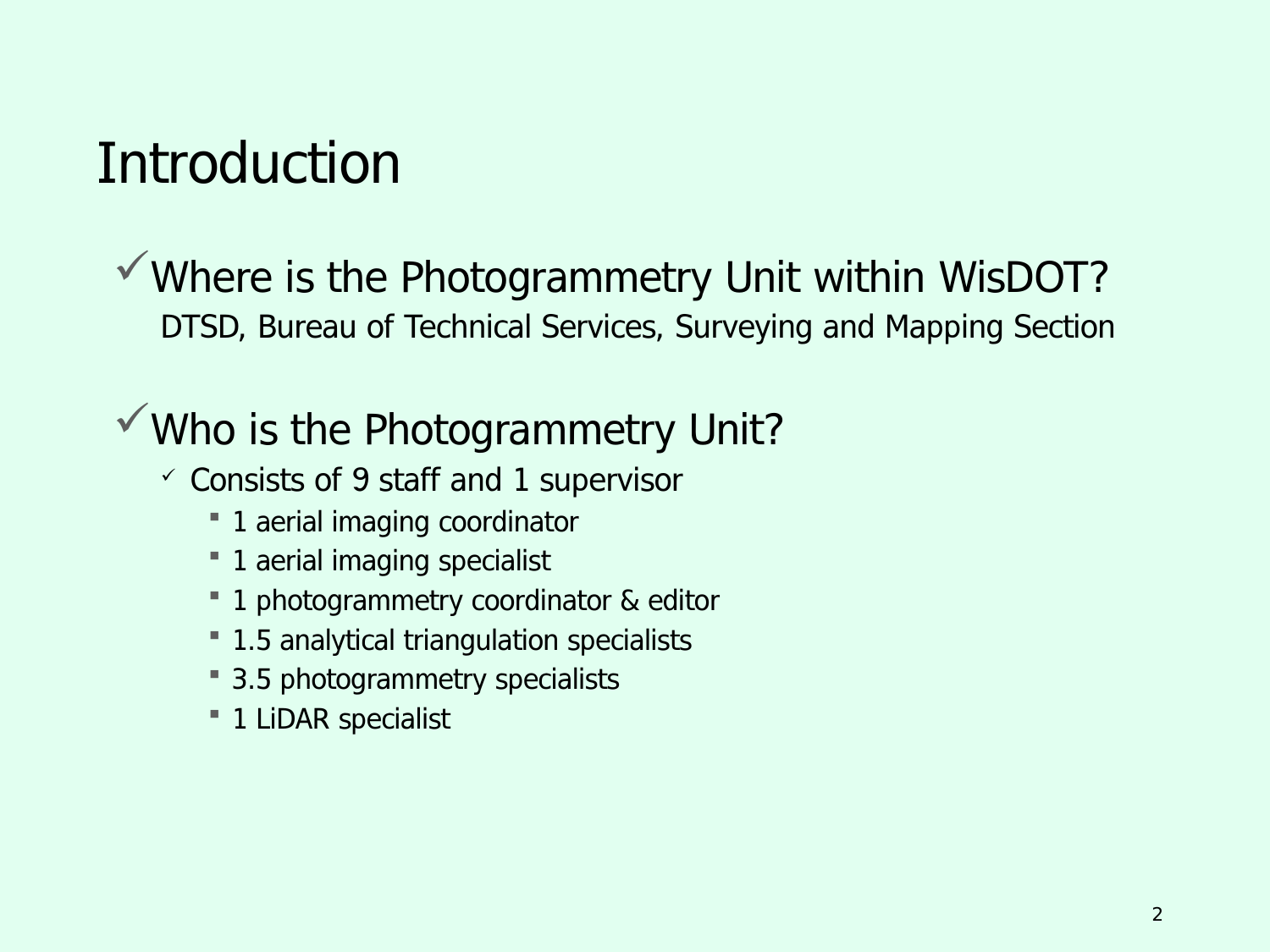

# Introduction
Where is the Photogrammetry Unit within WisDOT?
DTSD, Bureau of Technical Services, Surveying and Mapping Section

Who is the Photogrammetry Unit?
Consists of 9 staff and 1 supervisor
1 aerial imaging coordinator
1 aerial imaging specialist
1 photogrammetry coordinator & editor
1.5 analytical triangulation specialists
3.5 photogrammetry specialists
1 LiDAR specialist
2